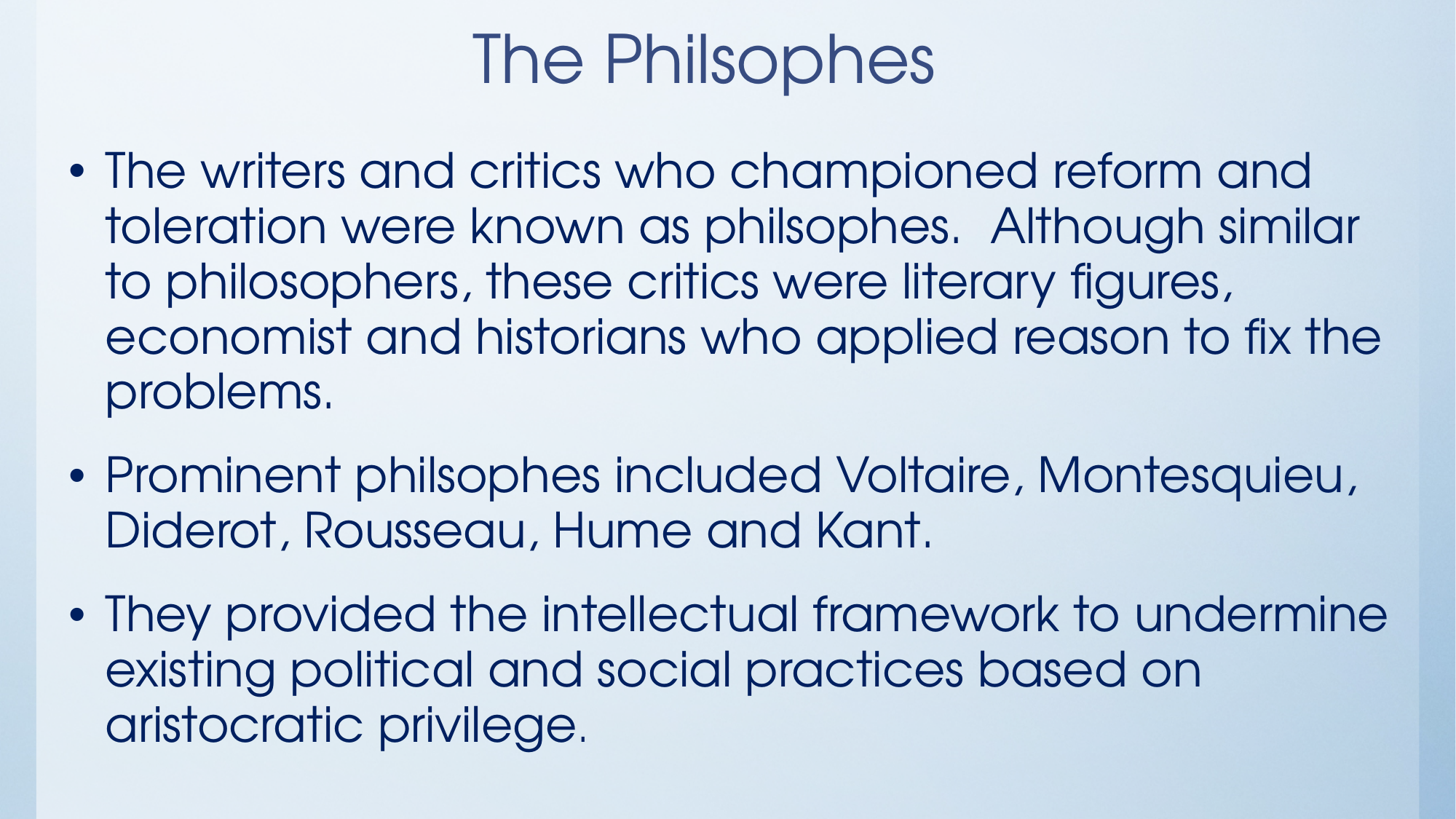

# The Philsophes
The writers and critics who championed reform and toleration were known as philsophes.  Although similar to philosophers, these critics were literary figures, economist and historians who applied reason to fix the problems.
Prominent philsophes included Voltaire, Montesquieu, Diderot, Rousseau, Hume and Kant.
They provided the intellectual framework to undermine existing political and social practices based on aristocratic privilege.